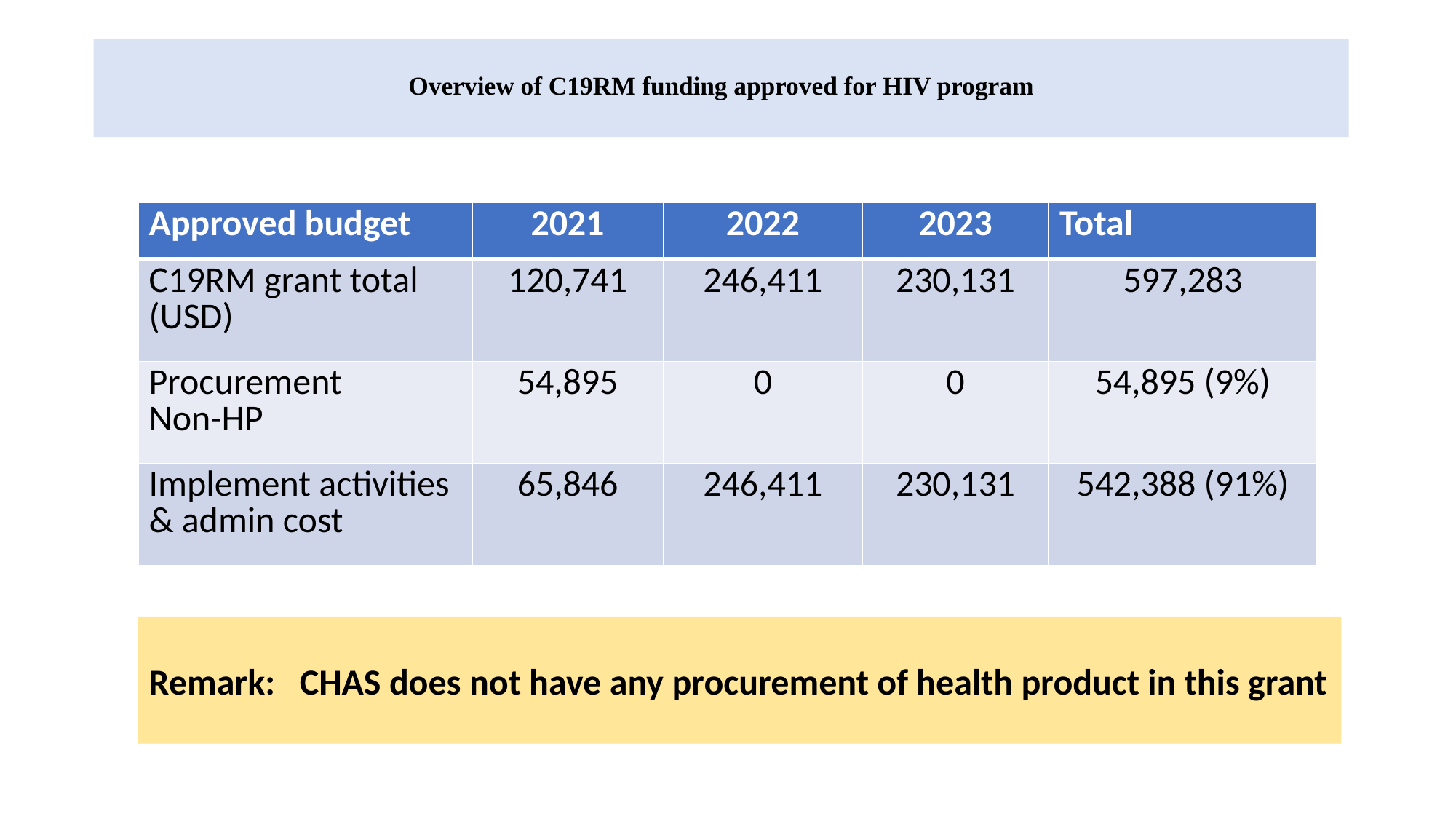

# Overview of C19RM funding approved for HIV program
| Approved budget | 2021 | 2022 | 2023 | Total |
| --- | --- | --- | --- | --- |
| C19RM grant total (USD) | 120,741 | 246,411 | 230,131 | 597,283 |
| Procurement Non-HP | 54,895 | 0 | 0 | 54,895 (9%) |
| Implement activities & admin cost | 65,846 | 246,411 | 230,131 | 542,388 (91%) |

Remark:   CHAS does not have any procurement of health product in this grant